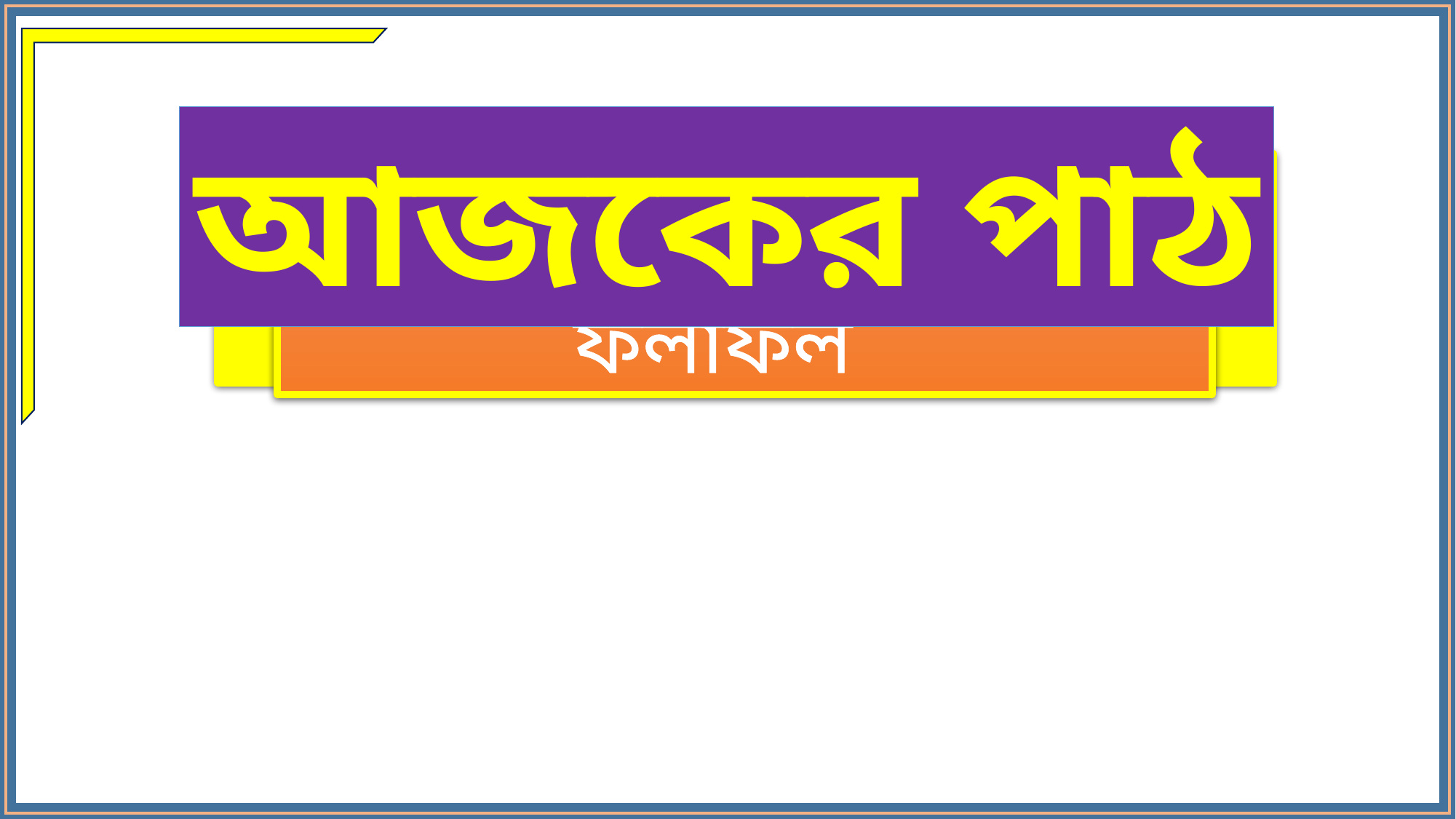

আজকের পাঠ
পরিবেশ দূষণ প্রতিরোধ ও সংরক্ষণ
পরিবেশ দূষণের কারণ ও  ফলাফল